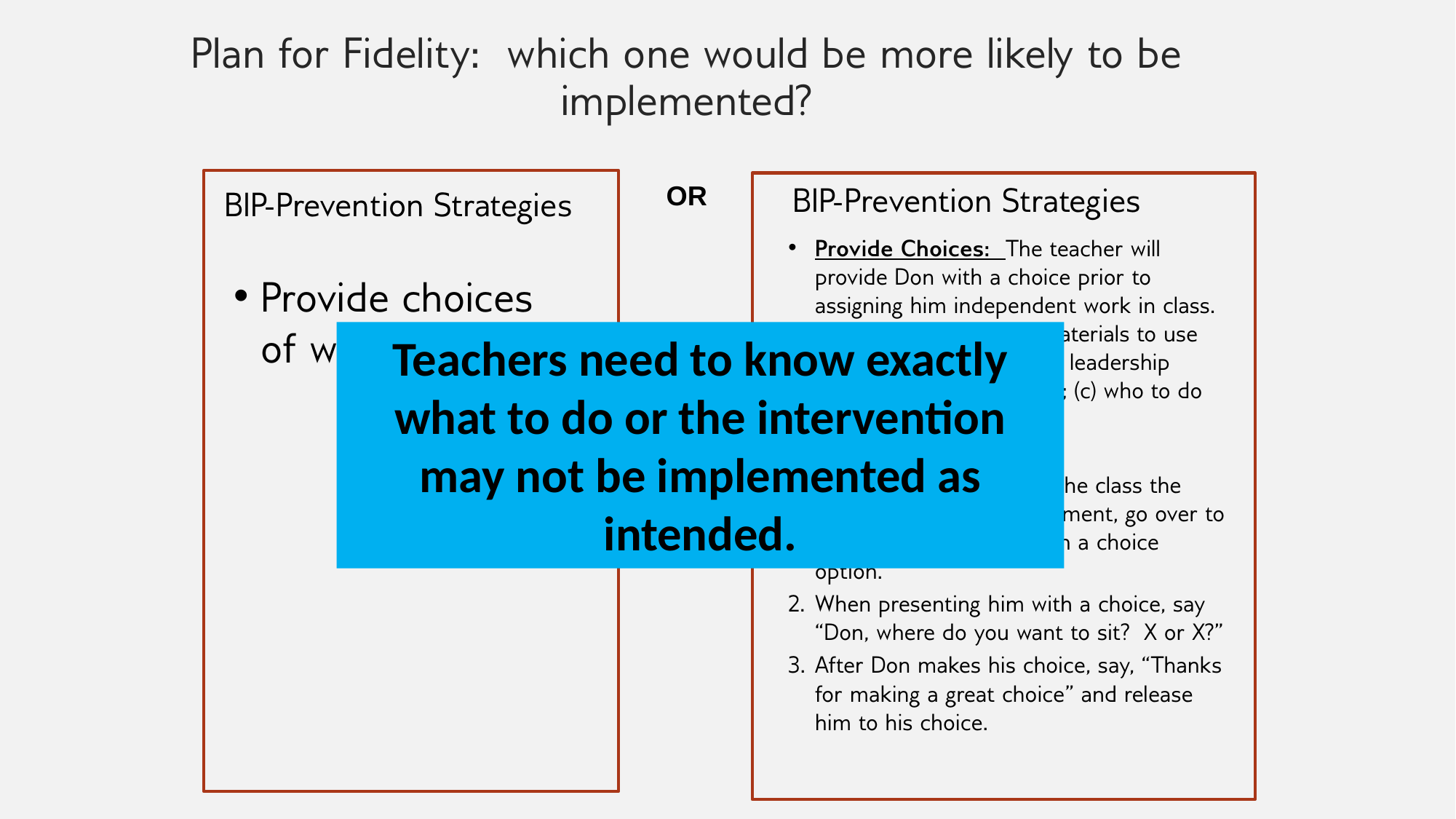

# Plan for Fidelity:  which one would be more likely to be implemented?

OR

BIP-Prevention Strategies
BIP-Prevention Strategies
Provide Choices:  The teacher will provide Don with a choice prior to assigning him independent work in class.  Choice options are: (a) materials to use for assignment; choice of leadership activities; (b) where to sit; (c) who to do the assignment with
Steps:
Immediately after giving the class the independent math assignment, go over to Don and present him with a choice option.
When presenting him with a choice, say “Don, where do you want to sit?  X or X?”
After Don makes his choice, say, “Thanks for making a great choice” and release him to his choice.
Provide choices of where to sit
Teachers need to know exactly what to do or the intervention may not be implemented as intended.